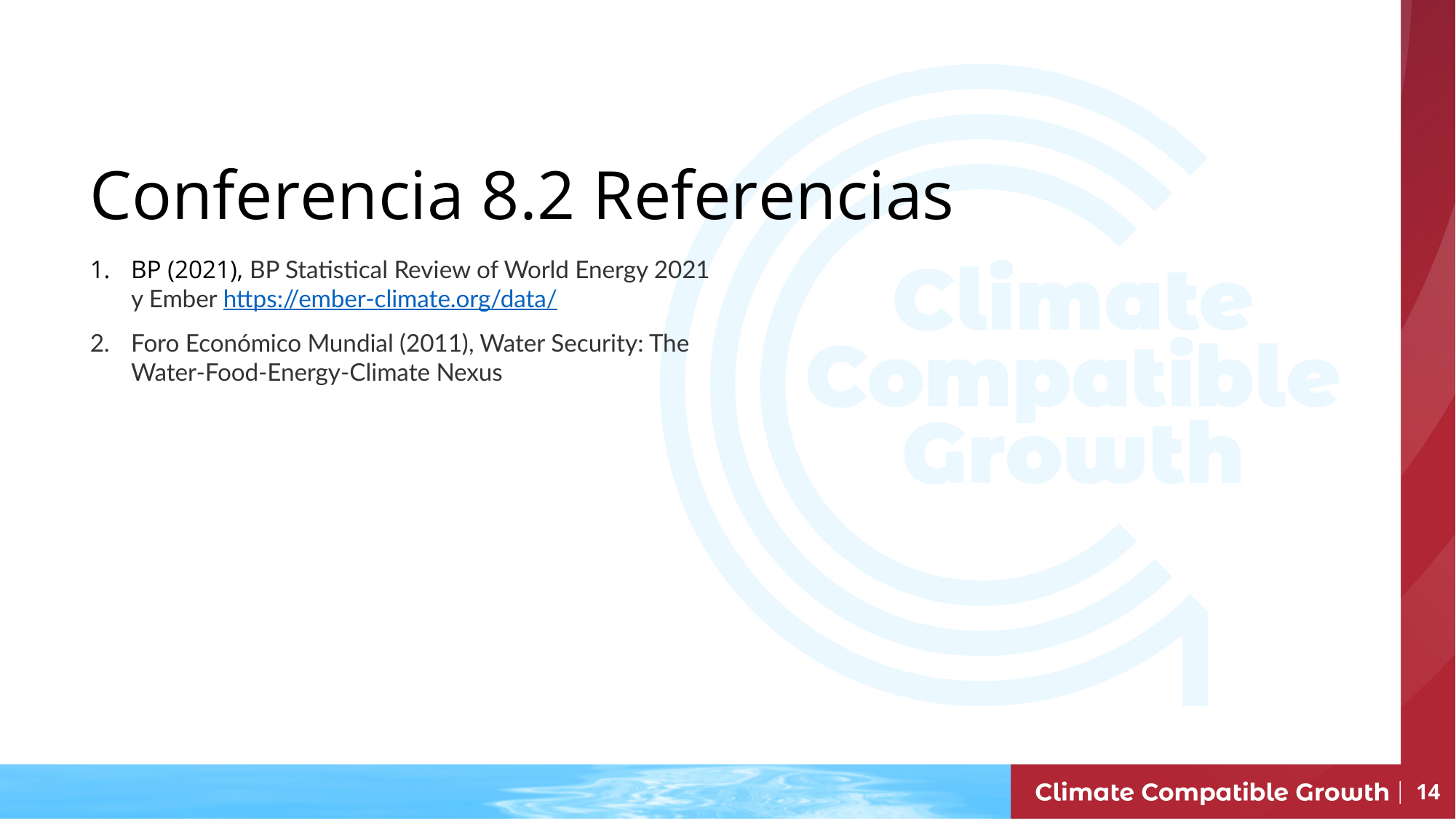

# Conferencia 8.2 Referencias
BP (2021), BP Statistical Review of World Energy 2021 y Ember https://ember-climate.org/data/
Foro Económico Mundial (2011), Water Security: The Water-Food-Energy-Climate Nexus
14